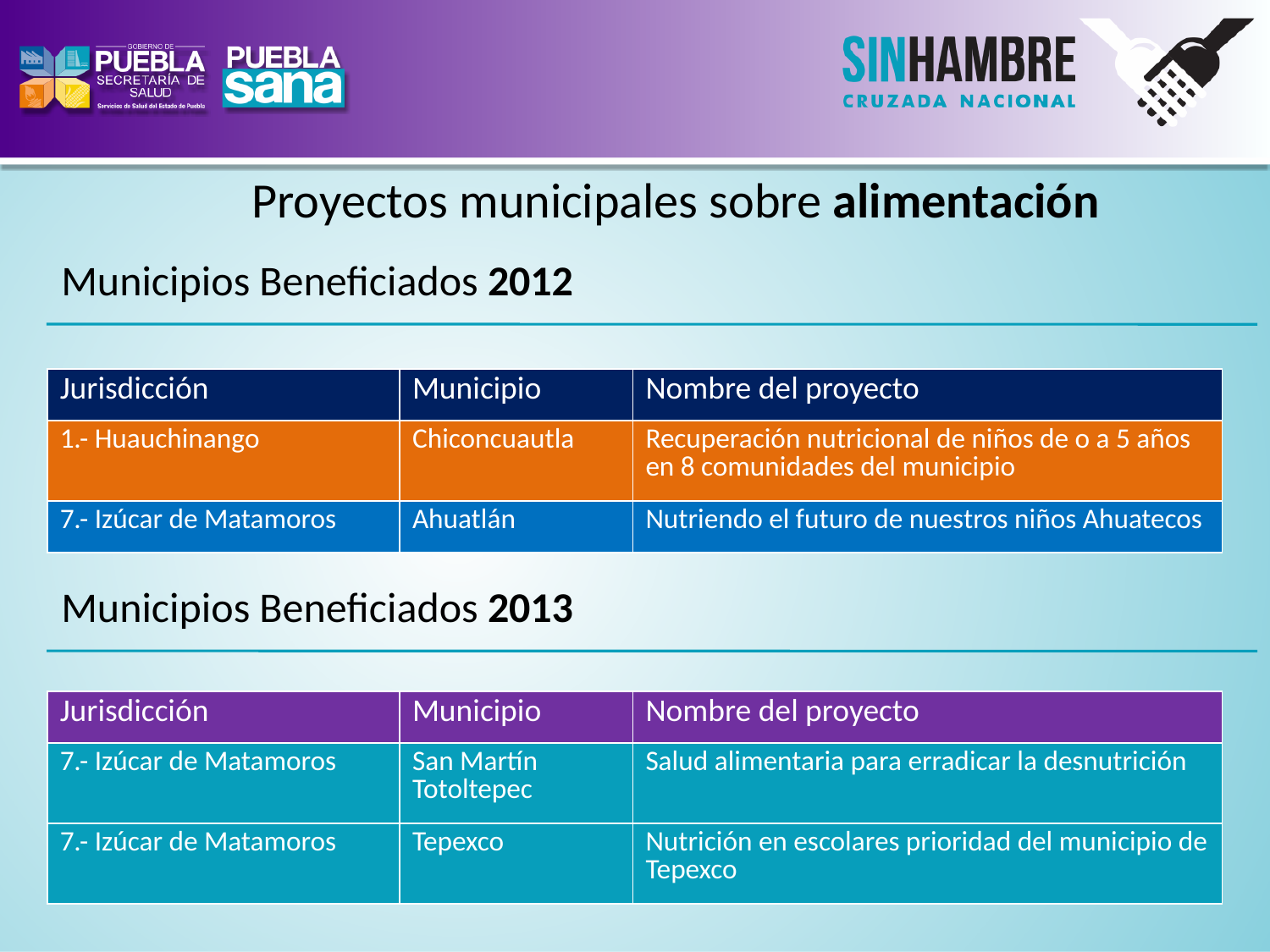

Proyectos municipales sobre alimentación
Municipios Beneficiados 2012
| Jurisdicción | Municipio | Nombre del proyecto |
| --- | --- | --- |
| 1.- Huauchinango | Chiconcuautla | Recuperación nutricional de niños de o a 5 años en 8 comunidades del municipio |
| 7.- Izúcar de Matamoros | Ahuatlán | Nutriendo el futuro de nuestros niños Ahuatecos |
Municipios Beneficiados 2013
| Jurisdicción | Municipio | Nombre del proyecto |
| --- | --- | --- |
| 7.- Izúcar de Matamoros | San Martín Totoltepec | Salud alimentaria para erradicar la desnutrición |
| 7.- Izúcar de Matamoros | Tepexco | Nutrición en escolares prioridad del municipio de Tepexco |